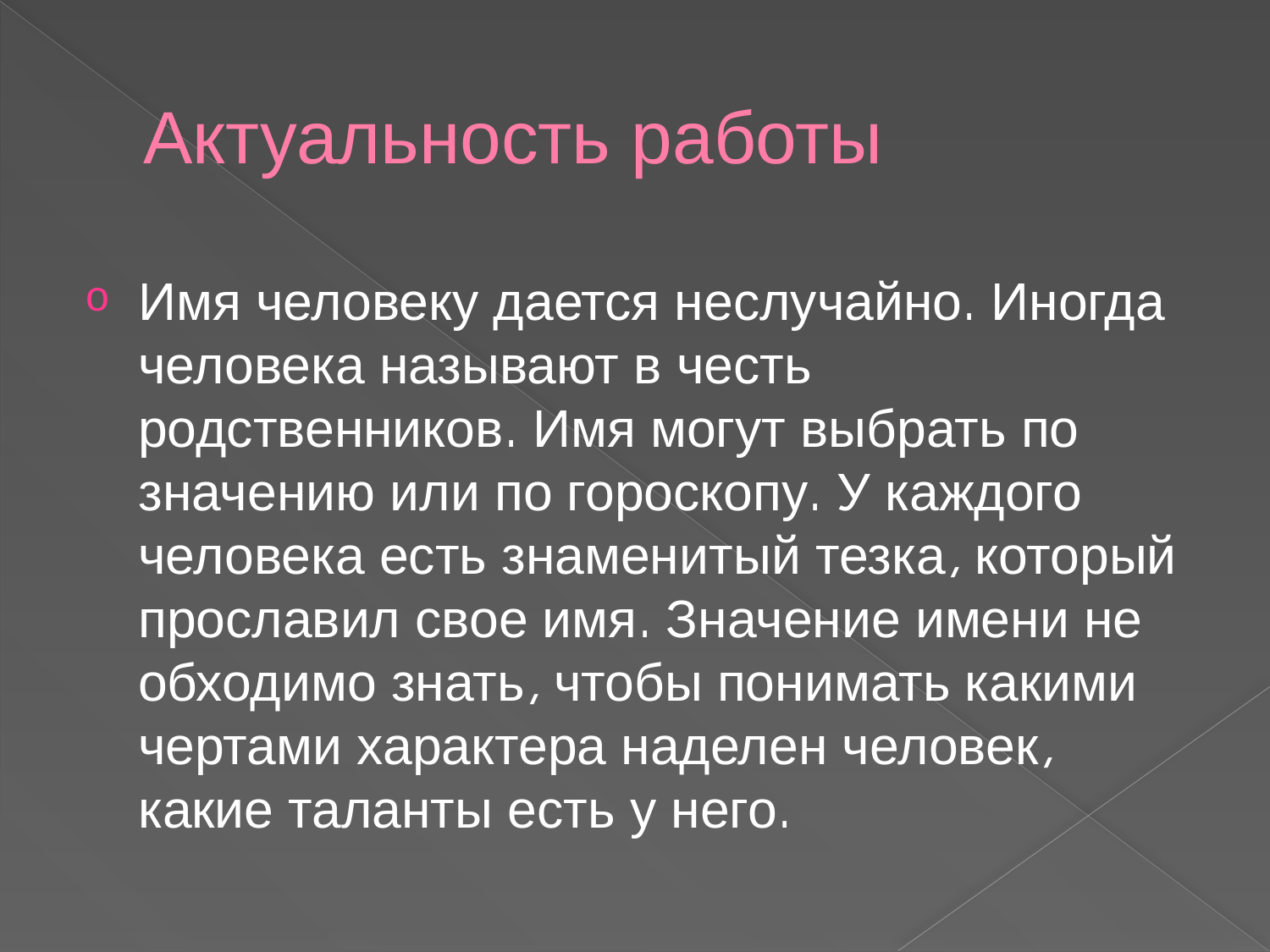

# Актуальность работы
Имя человеку дается неслучайно. Иногда человека называют в честь родственников. Имя могут выбрать по значению или по гороскопу. У каждого человека есть знаменитый тезка, который прославил свое имя. Значение имени не обходимо знать, чтобы понимать какими чертами характера наделен человек, какие таланты есть у него.